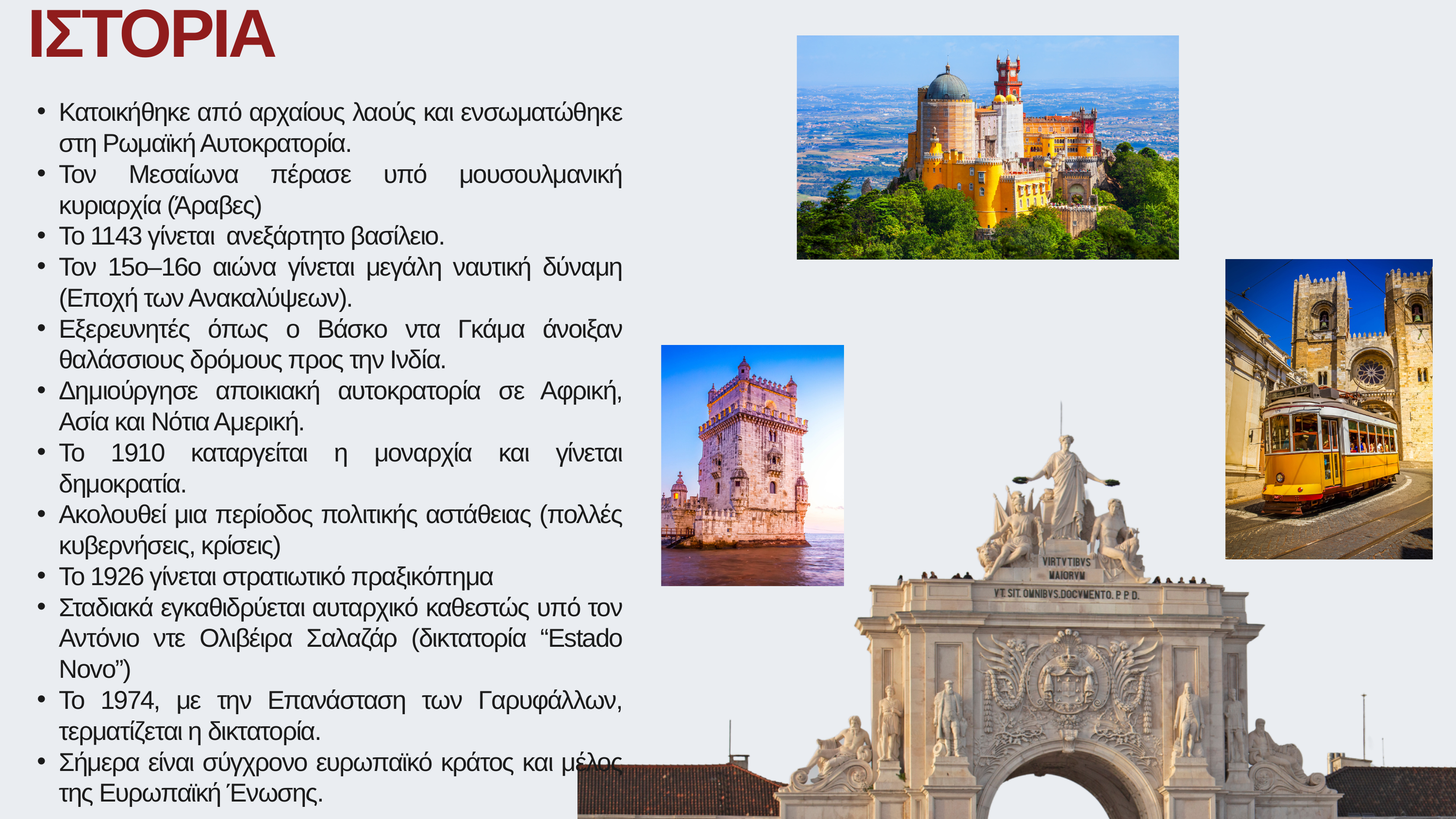

ΙΣΤΟΡΙΑ

Κατοικήθηκε από αρχαίους λαούς και ενσωματώθηκε στη Ρωμαϊκή Αυτοκρατορία.
Τον Μεσαίωνα πέρασε υπό μουσουλμανική κυριαρχία (Άραβες)
Το 1143 γίνεται  ανεξάρτητο βασίλειο.
Τον 15ο–16ο αιώνα γίνεται μεγάλη ναυτική δύναμη (Εποχή των Ανακαλύψεων).
Εξερευνητές όπως ο Βάσκο ντα Γκάμα άνοιξαν θαλάσσιους δρόμους προς την Ινδία.
Δημιούργησε αποικιακή αυτοκρατορία σε Αφρική, Ασία και Νότια Αμερική.
Το 1910 καταργείται η μοναρχία και γίνεται δημοκρατία.
Ακολουθεί μια περίοδος πολιτικής αστάθειας (πολλές κυβερνήσεις, κρίσεις)
Το 1926 γίνεται στρατιωτικό πραξικόπημα
Σταδιακά εγκαθιδρύεται αυταρχικό καθεστώς υπό τον Αντόνιο ντε Ολιβέιρα Σαλαζάρ (δικτατορία “Estado Novo”)
Το 1974, με την Επανάσταση των Γαρυφάλλων, τερματίζεται η δικτατορία.
Σήμερα είναι σύγχρονο ευρωπαϊκό κράτος και μέλος της Ευρωπαϊκή Ένωσης.